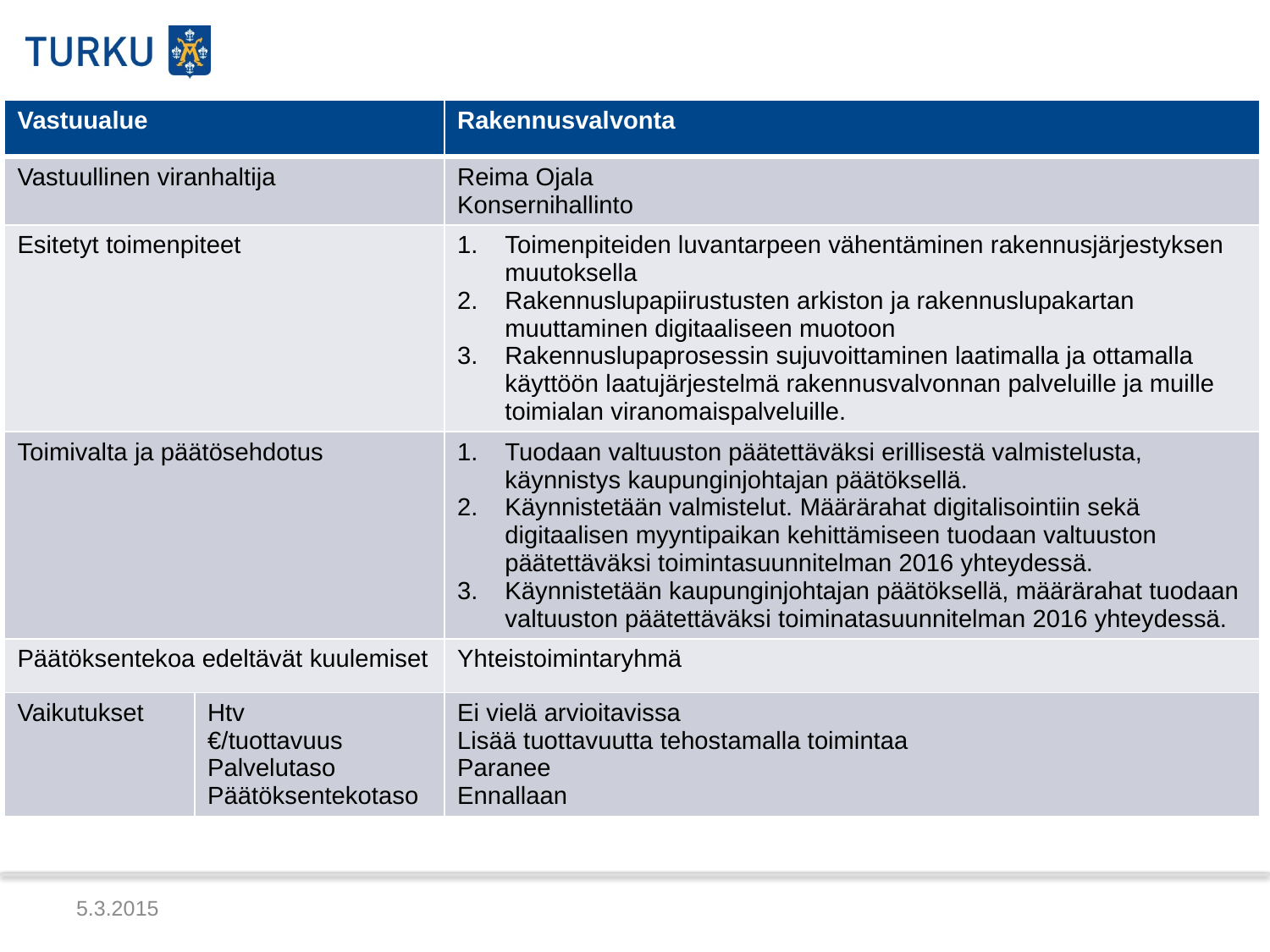

| Vastuualue |  | Rakennusvalvonta |
| --- | --- | --- |
| Vastuullinen viranhaltija |  | Reima Ojala Konsernihallinto |
| Esitetyt toimenpiteet |  | Toimenpiteiden luvantarpeen vähentäminen rakennusjärjestyksen muutoksella Rakennuslupapiirustusten arkiston ja rakennuslupakartan muuttaminen digitaaliseen muotoon Rakennuslupaprosessin sujuvoittaminen laatimalla ja ottamalla käyttöön laatujärjestelmä rakennusvalvonnan palveluille ja muille toimialan viranomaispalveluille. |
| Toimivalta ja päätösehdotus |  | Tuodaan valtuuston päätettäväksi erillisestä valmistelusta, käynnistys kaupunginjohtajan päätöksellä. Käynnistetään valmistelut. Määrärahat digitalisointiin sekä digitaalisen myyntipaikan kehittämiseen tuodaan valtuuston päätettäväksi toimintasuunnitelman 2016 yhteydessä. Käynnistetään kaupunginjohtajan päätöksellä, määrärahat tuodaan valtuuston päätettäväksi toiminatasuunnitelman 2016 yhteydessä. |
| Päätöksentekoa edeltävät kuulemiset |  | Yhteistoimintaryhmä |
| Vaikutukset | Htv €/tuottavuus Palvelutaso Päätöksentekotaso | Ei vielä arvioitavissa Lisää tuottavuutta tehostamalla toimintaa Paranee Ennallaan |
5.3.2015
7